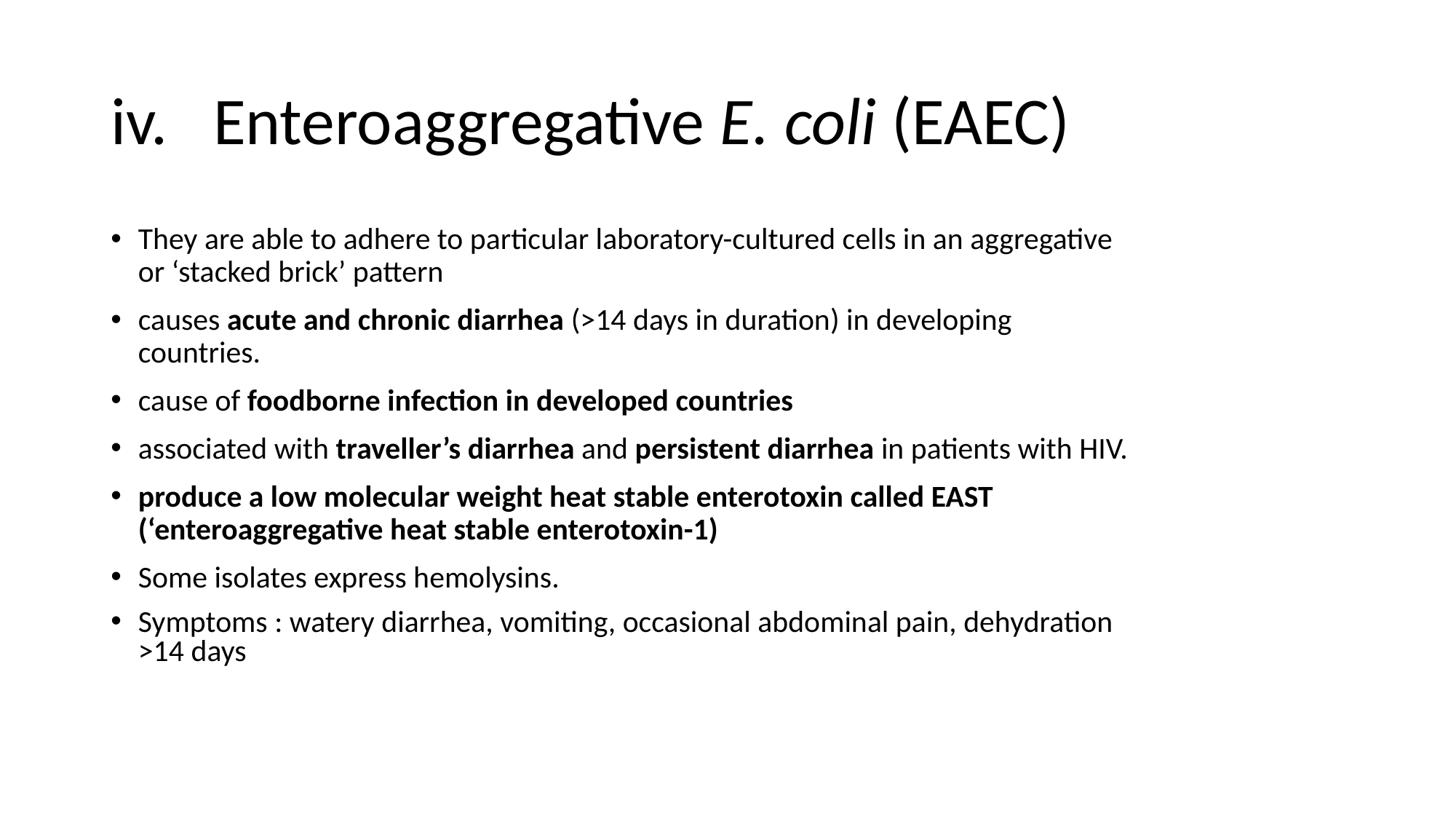

# Enteroaggregative E. coli (EAEC)
They are able to adhere to particular laboratory-cultured cells in an aggregative or ‘stacked brick’ pattern
causes acute and chronic diarrhea (>14 days in duration) in developing countries.
cause of foodborne infection in developed countries
associated with traveller’s diarrhea and persistent diarrhea in patients with HIV.
produce a low molecular weight heat stable enterotoxin called EAST (‘enteroaggregative heat stable enterotoxin-1)
Some isolates express hemolysins.
Symptoms : watery diarrhea, vomiting, occasional abdominal pain, dehydration >14 days